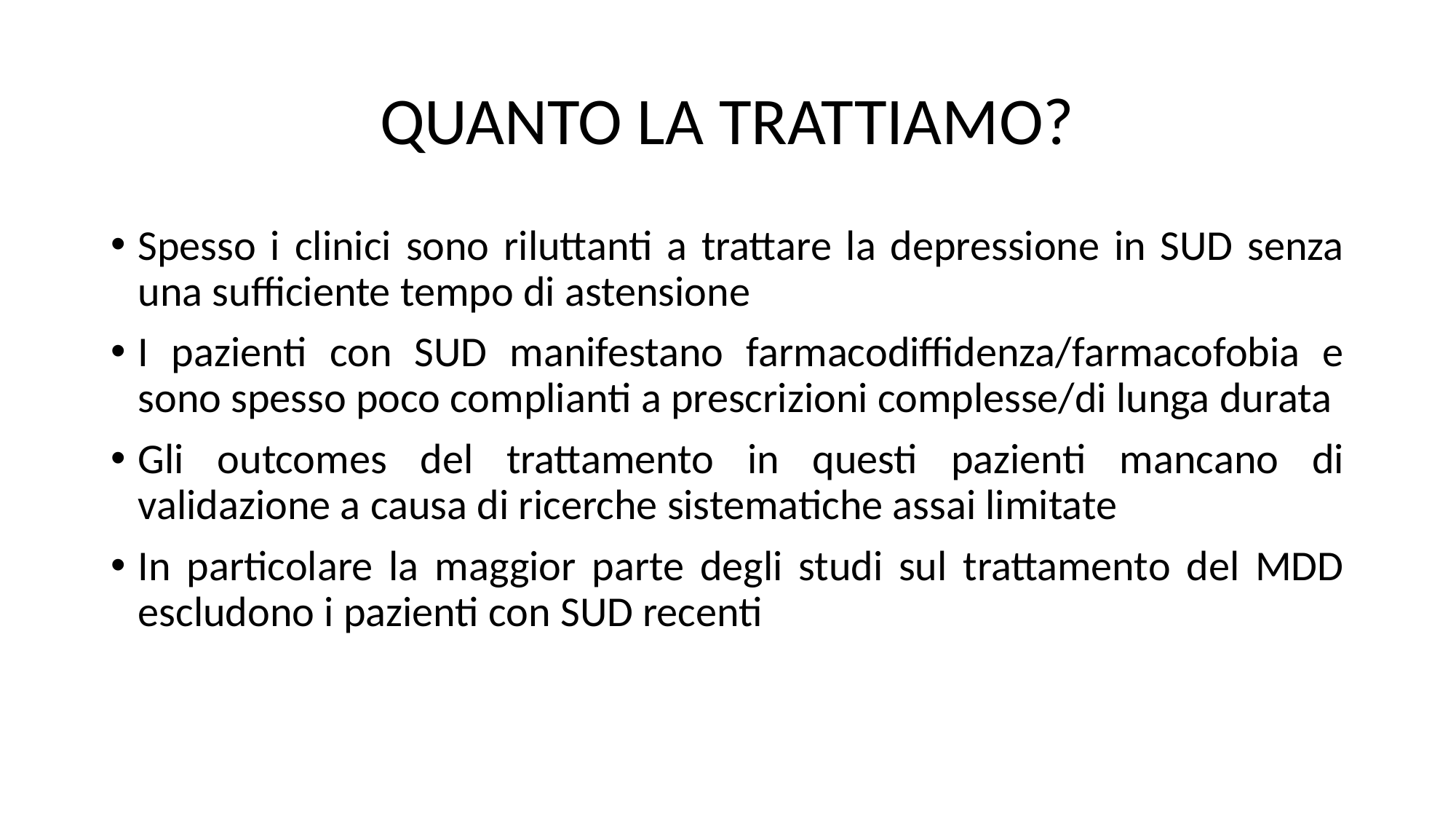

QUANTO LA TRATTIAMO?
Spesso i clinici sono riluttanti a trattare la depressione in SUD senza una sufficiente tempo di astensione
I pazienti con SUD manifestano farmacodiffidenza/farmacofobia e sono spesso poco complianti a prescrizioni complesse/di lunga durata
Gli outcomes del trattamento in questi pazienti mancano di validazione a causa di ricerche sistematiche assai limitate
In particolare la maggior parte degli studi sul trattamento del MDD escludono i pazienti con SUD recenti